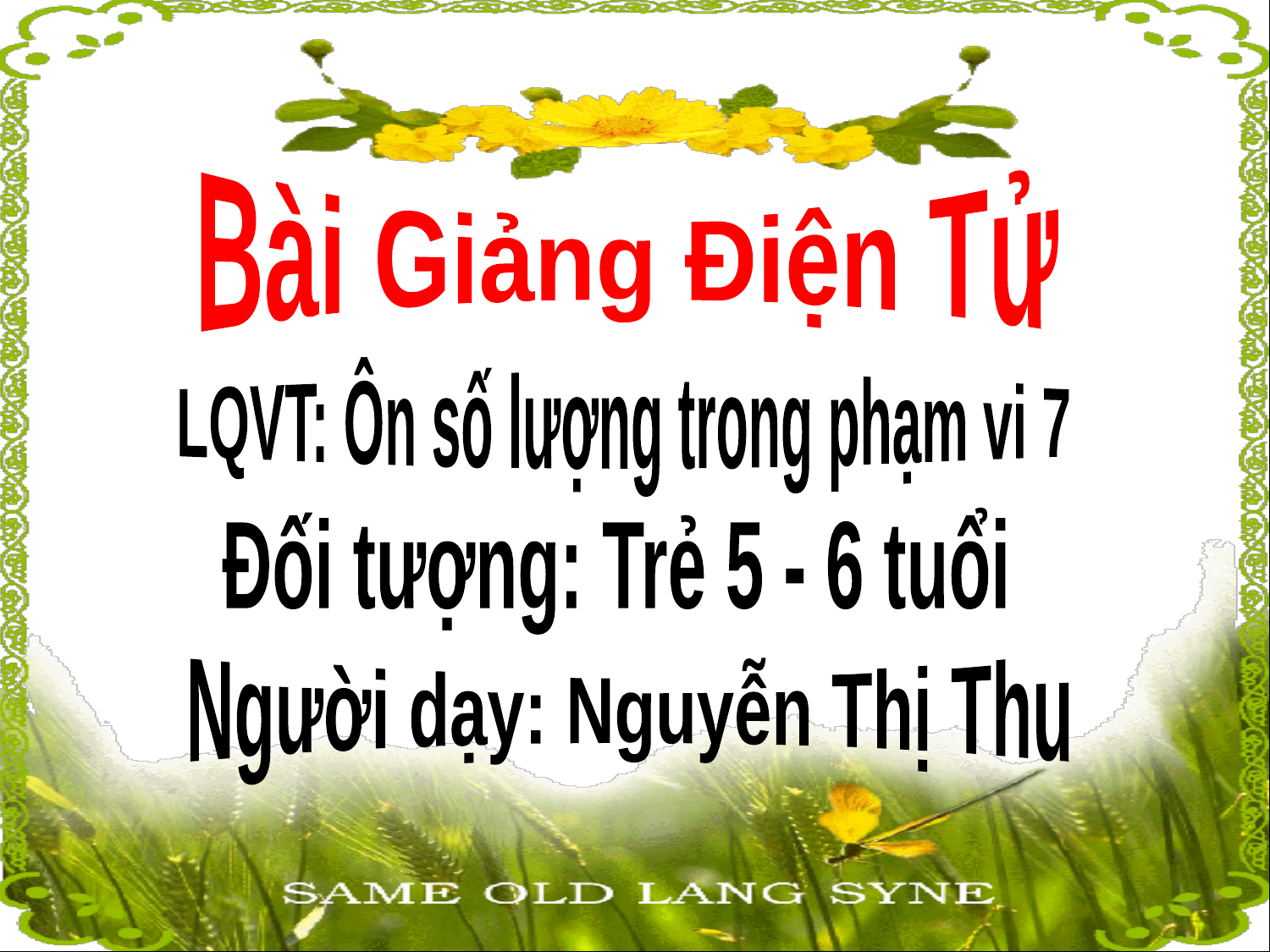

Bài Giảng Điện Tử
LQVT: Ôn số lượng trong phạm vi 7
Đối tượng: Trẻ 5 - 6 tuổi
Người dạy: Nguyễn Thị Thu